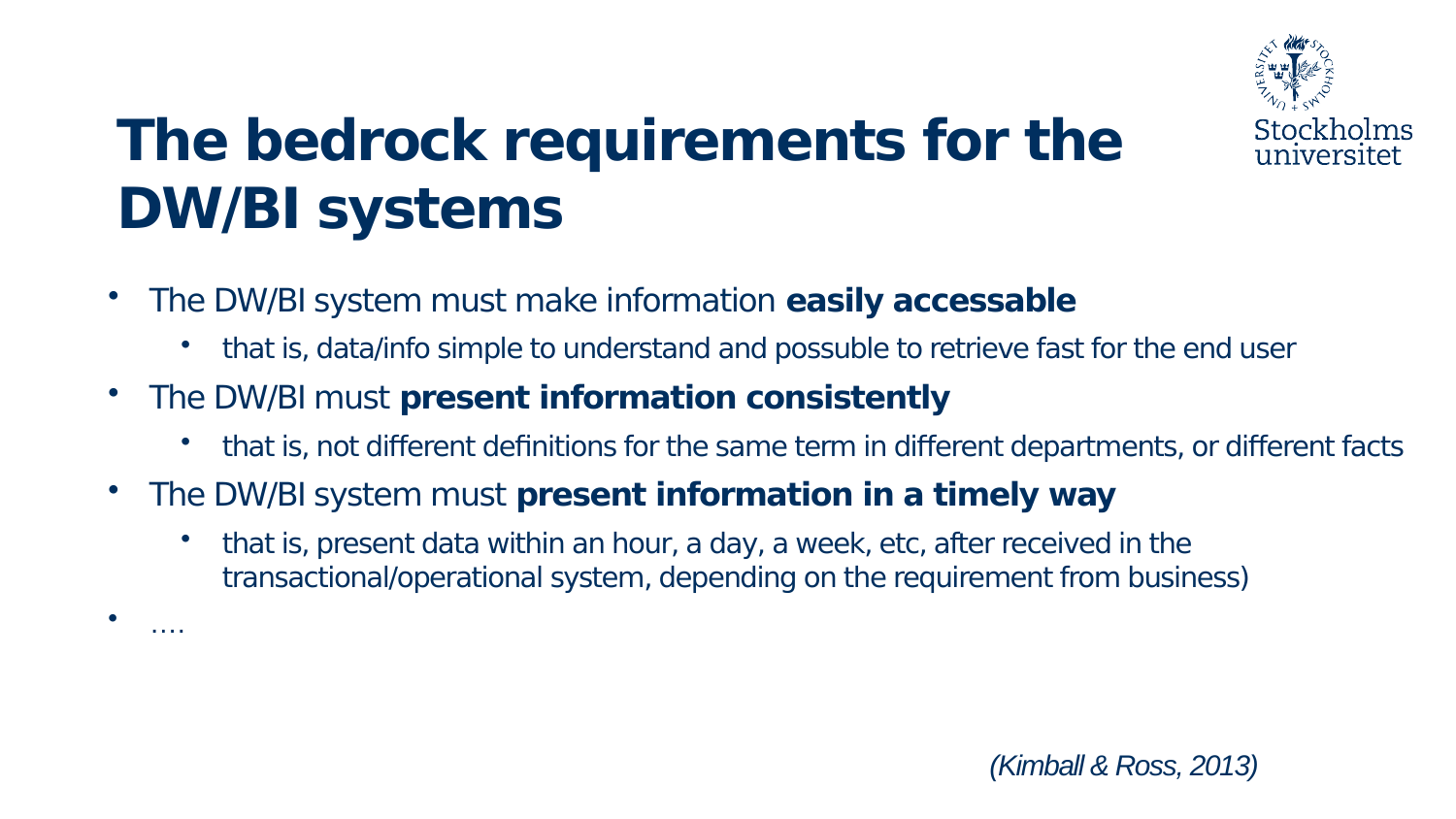

The bedrock requirements for the DW/BI systems
The DW/BI system must make information easily accessable
that is, data/info simple to understand and possuble to retrieve fast for the end user
The DW/BI must present information consistently
that is, not different definitions for the same term in different departments, or different facts
The DW/BI system must present information in a timely way
that is, present data within an hour, a day, a week, etc, after received in the transactional/operational system, depending on the requirement from business)
….
(Kimball & Ross, 2013)